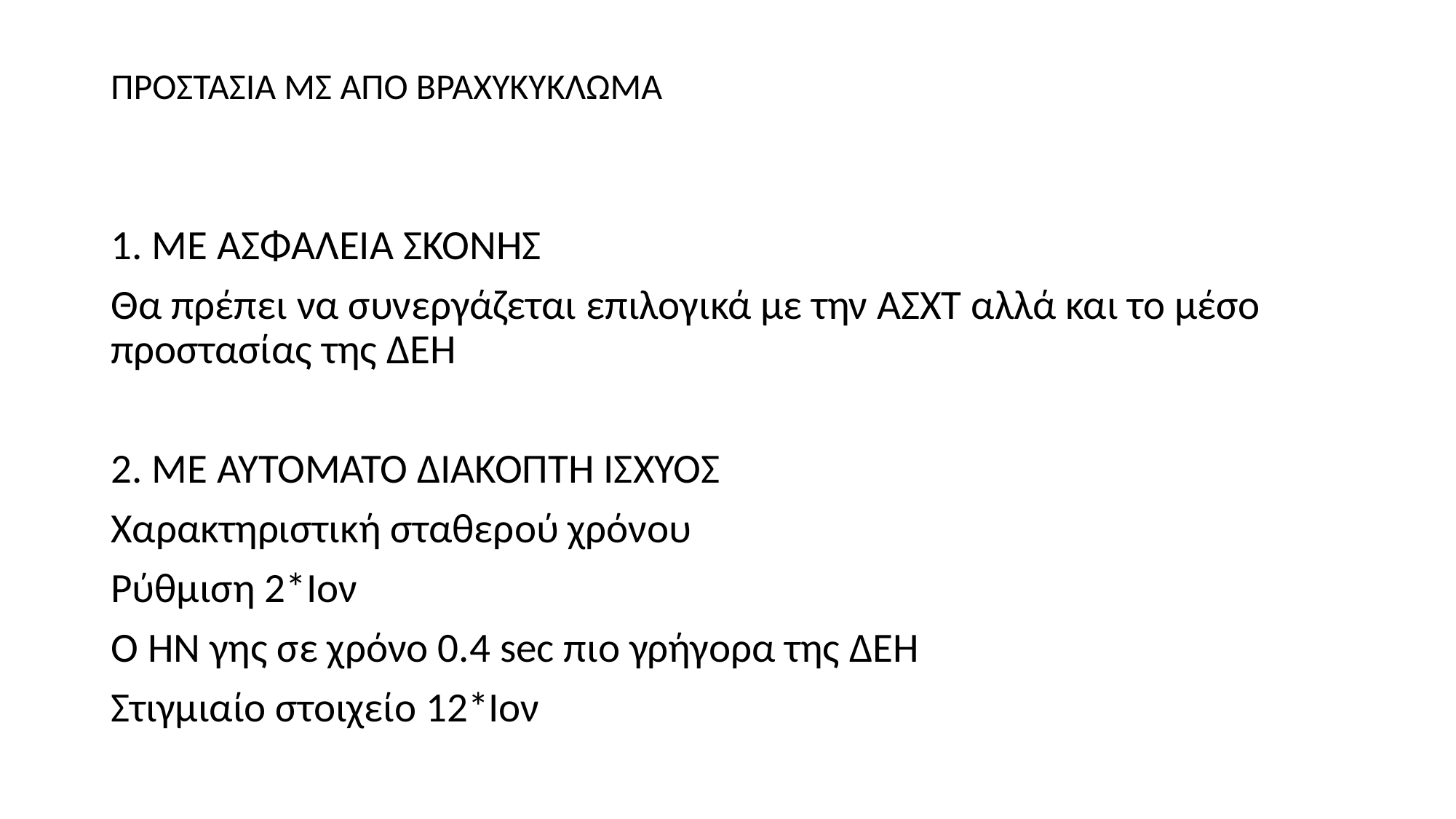

# ΠΡΟΣΤΑΣΙΑ ΜΣ ΑΠΟ ΒΡΑΧΥΚΥΚΛΩΜΑ
1. ΜΕ ΑΣΦΑΛΕΙΑ ΣΚΟΝΗΣ
Θα πρέπει να συνεργάζεται επιλογικά με την ΑΣΧΤ αλλά και το μέσο προστασίας της ΔΕΗ

2. ΜΕ ΑΥΤΟΜΑΤΟ ΔΙΑΚΟΠΤΗ ΙΣΧΥΟΣ
Χαρακτηριστική σταθερού χρόνου
Ρύθμιση 2*Ιον
Ο ΗΝ γης σε χρόνο 0.4 sec πιο γρήγορα της ΔΕΗ
Στιγμιαίο στοιχείο 12*Ιον